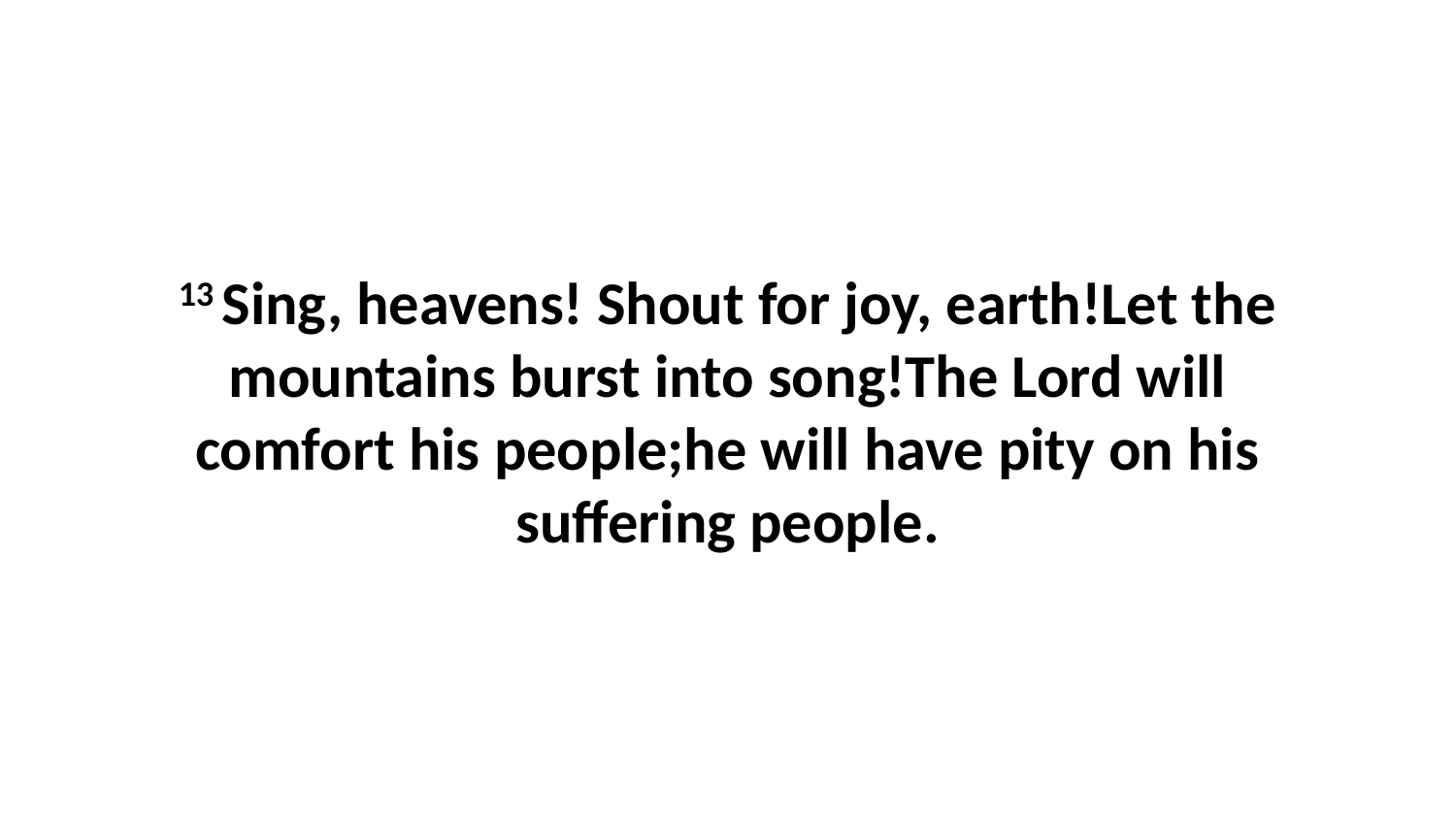

13 Sing, heavens! Shout for joy, earth!Let the mountains burst into song!The Lord will comfort his people;he will have pity on his suffering people.